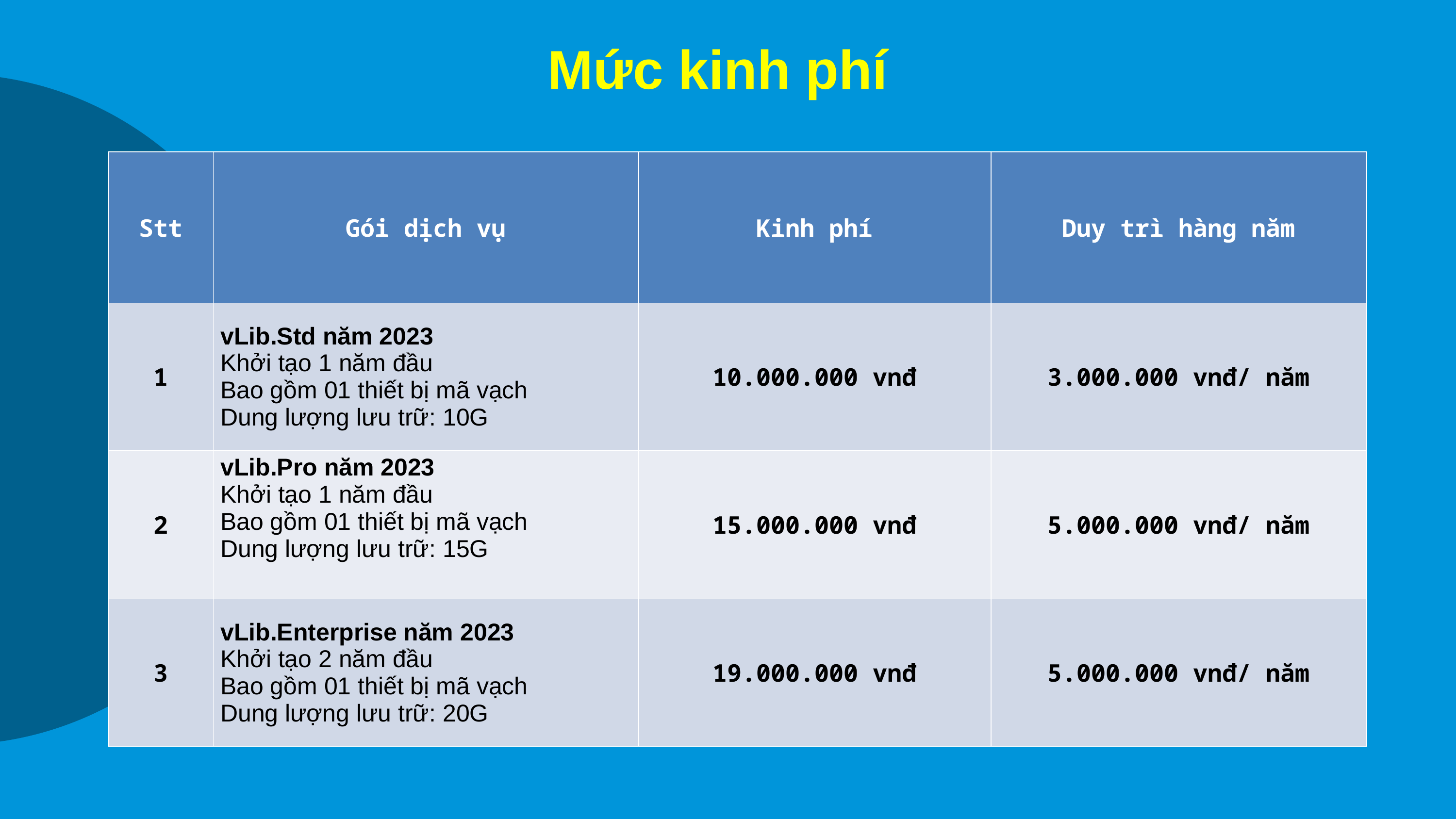

Mức kinh phí

| Stt | Gói dịch vụ | Kinh phí | Duy trì hàng năm |
| --- | --- | --- | --- |
| 1 | vLib.Std năm 2023 Khởi tạo 1 năm đầu Bao gồm 01 thiết bị mã vạch Dung lượng lưu trữ: 10G | 10.000.000 vnđ | 3.000.000 vnđ/ năm |
| 2 | vLib.Pro năm 2023 Khởi tạo 1 năm đầu Bao gồm 01 thiết bị mã vạch Dung lượng lưu trữ: 15G | 15.000.000 vnđ | 5.000.000 vnđ/ năm |
| 3 | vLib.Enterprise năm 2023 Khởi tạo 2 năm đầu Bao gồm 01 thiết bị mã vạch Dung lượng lưu trữ: 20G | 19.000.000 vnđ | 5.000.000 vnđ/ năm |